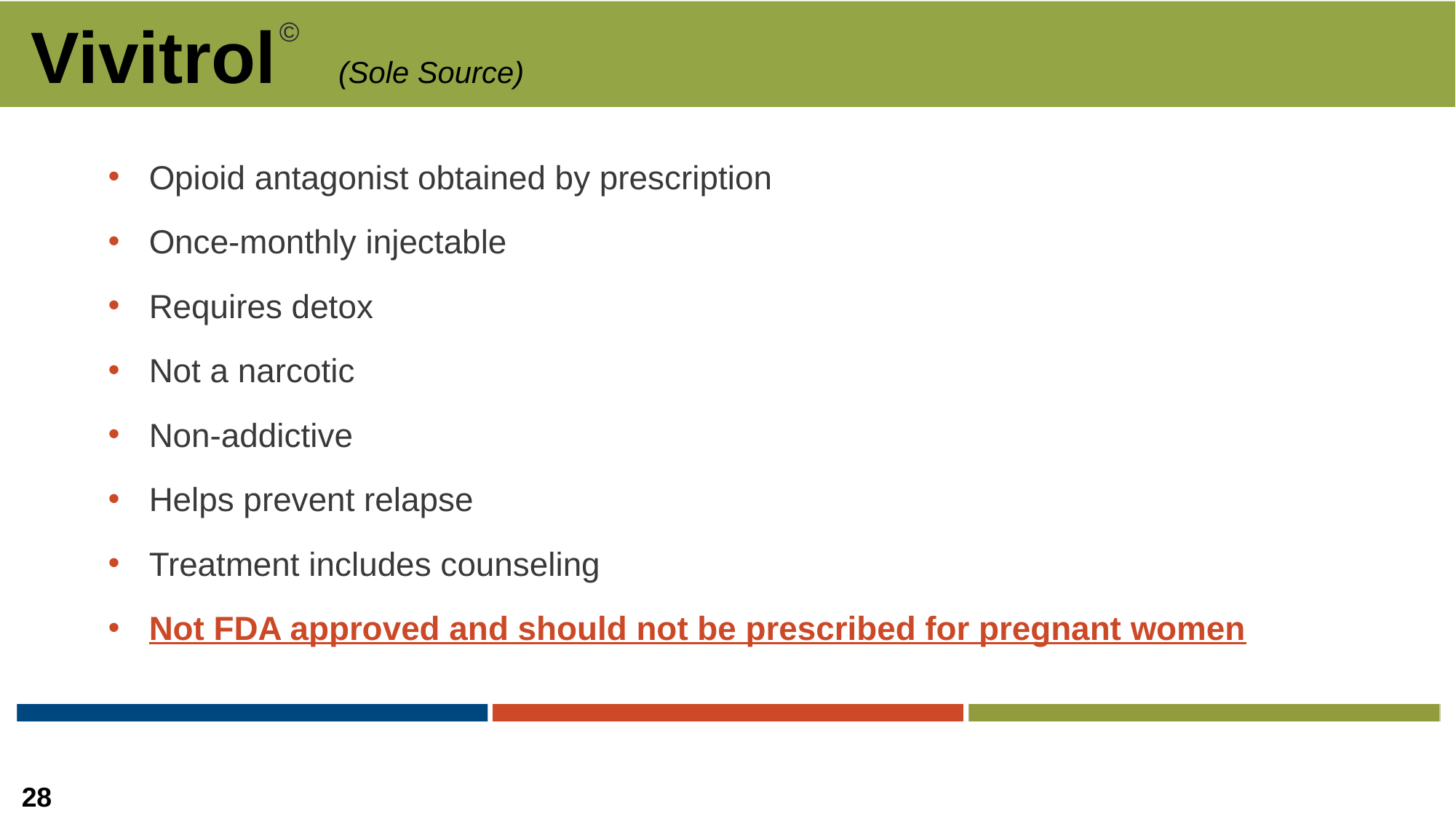

# Vivitrol	(Sole Source)
©️
Opioid antagonist obtained by prescription
Once-monthly injectable
Requires detox
Not a narcotic
Non-addictive
Helps prevent relapse
Treatment includes counseling
Not FDA approved and should not be prescribed for pregnant women